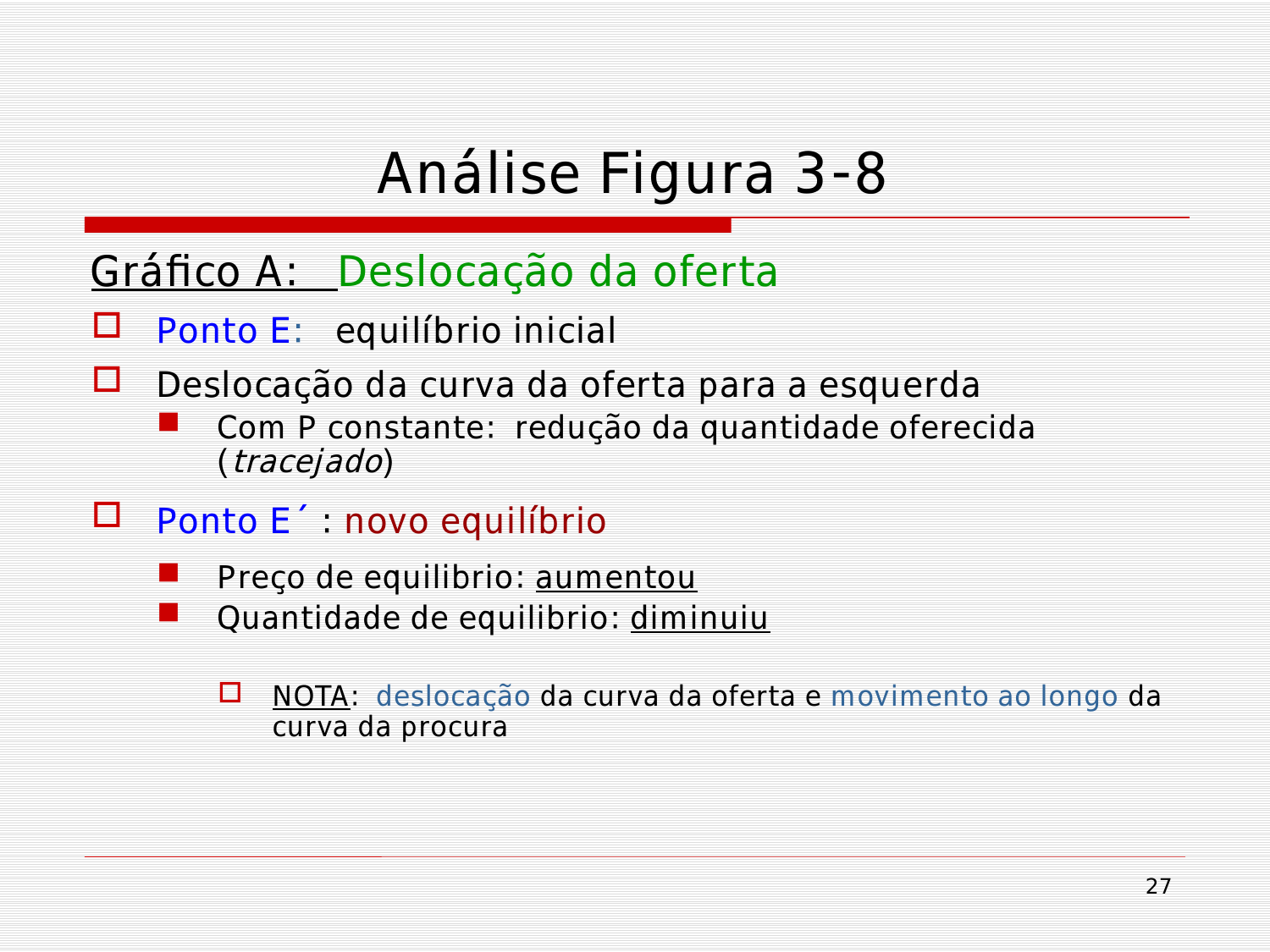

# Análise Figura 3-8
Gráfico A:   Deslocação da oferta
Ponto E:   equilíbrio inicial
Deslocação da curva da oferta para a esquerda
Com P constante:  redução da quantidade oferecida (tracejado)
Ponto E´ : novo equilíbrio
Preço de equilibrio: aumentou
Quantidade de equilibrio: diminuiu

NOTA:  deslocação da curva da oferta e movimento ao longo da curva da procura
27